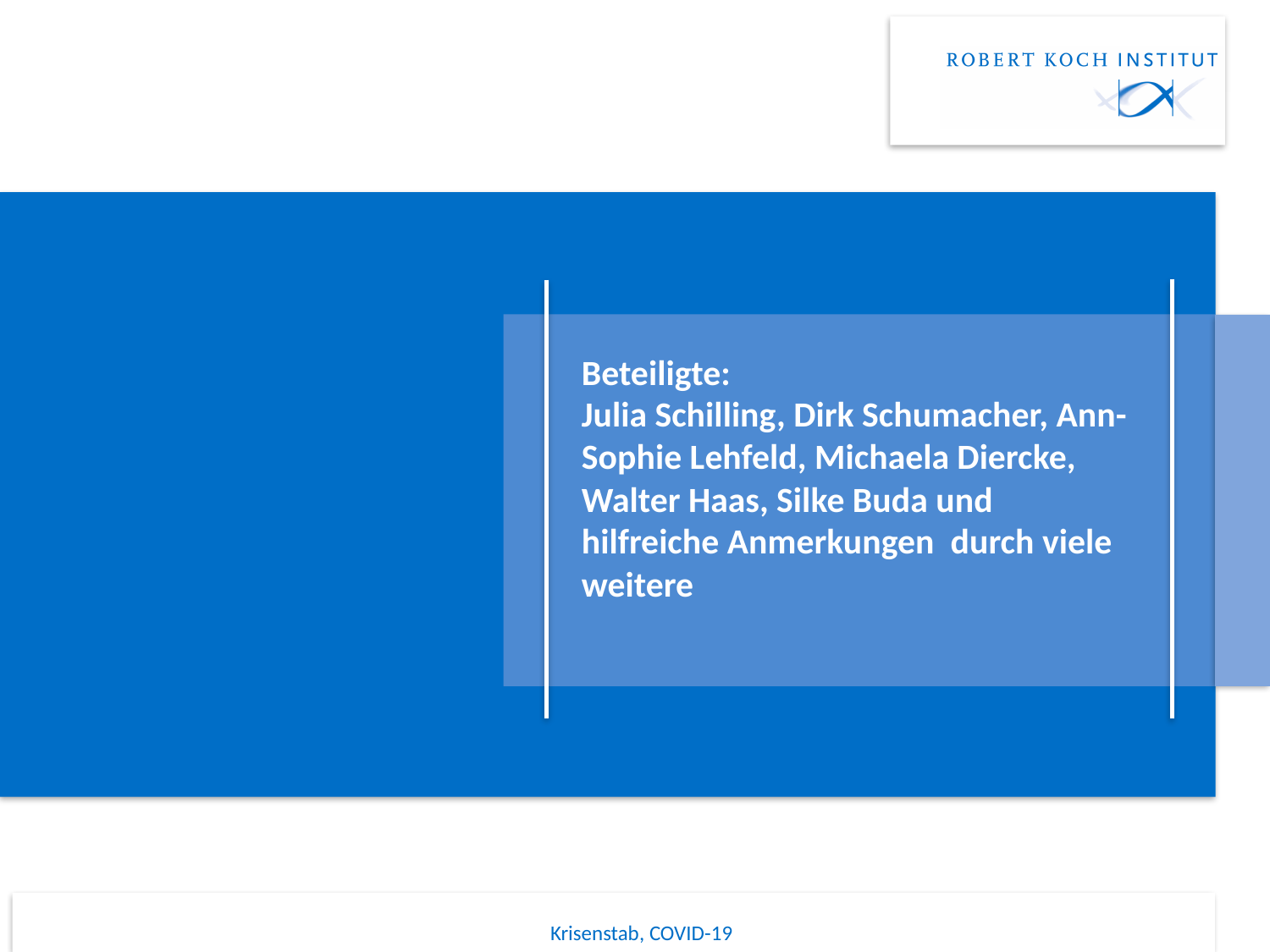

# Beteiligte: Julia Schilling, Dirk Schumacher, Ann-Sophie Lehfeld, Michaela Diercke, Walter Haas, Silke Buda und hilfreiche Anmerkungen  durch viele weitere
Krisenstab, COVID-19